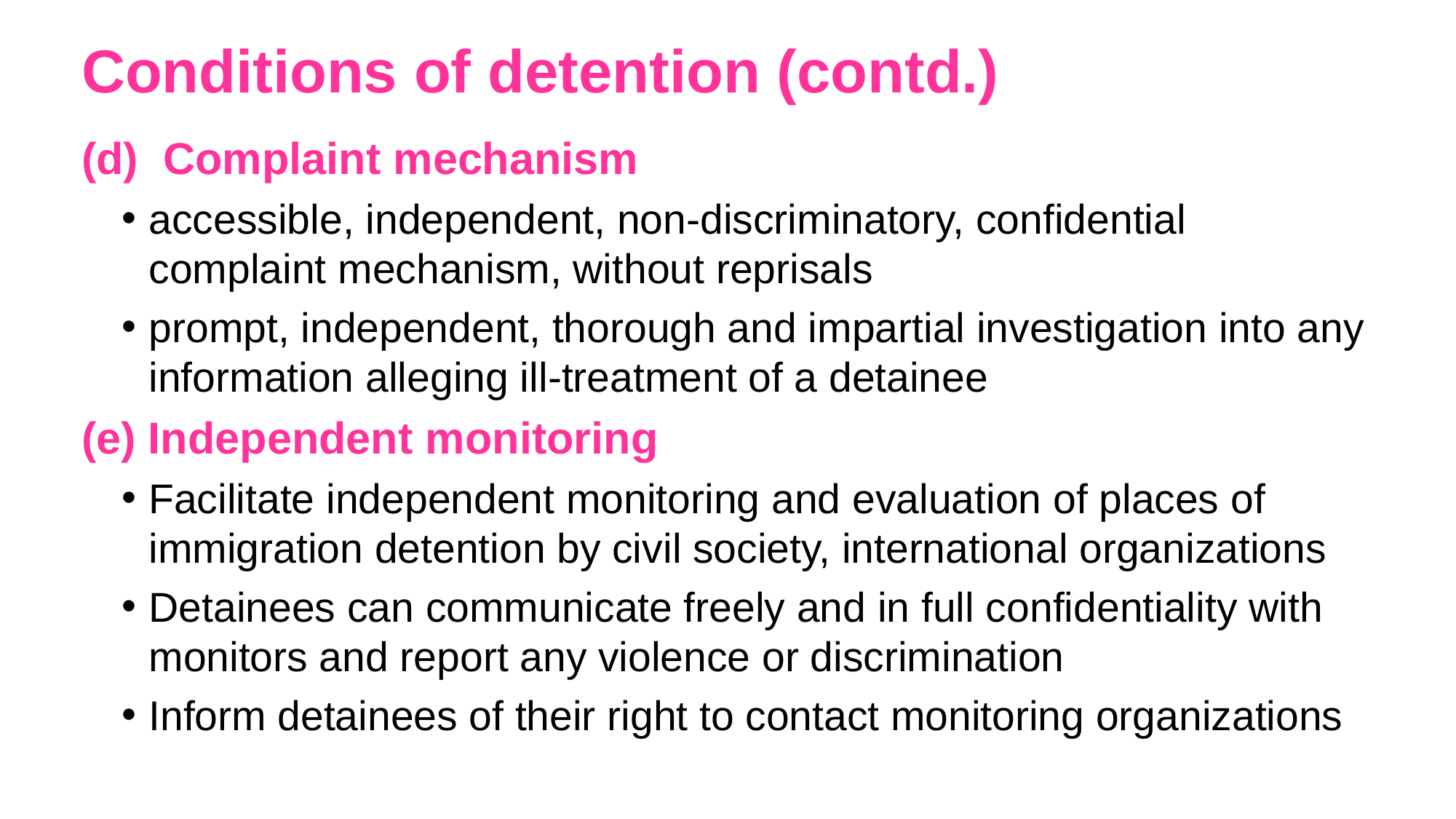

# Conditions of detention (contd.)
(d)  Complaint mechanism
accessible, independent, non-discriminatory, confidential complaint mechanism, without reprisals
prompt, independent, thorough and impartial investigation into any information alleging ill-treatment of a detainee
(e) Independent monitoring
Facilitate independent monitoring and evaluation of places of immigration detention by civil society, international organizations
Detainees can communicate freely and in full confidentiality with monitors and report any violence or discrimination
Inform detainees of their right to contact monitoring organizations